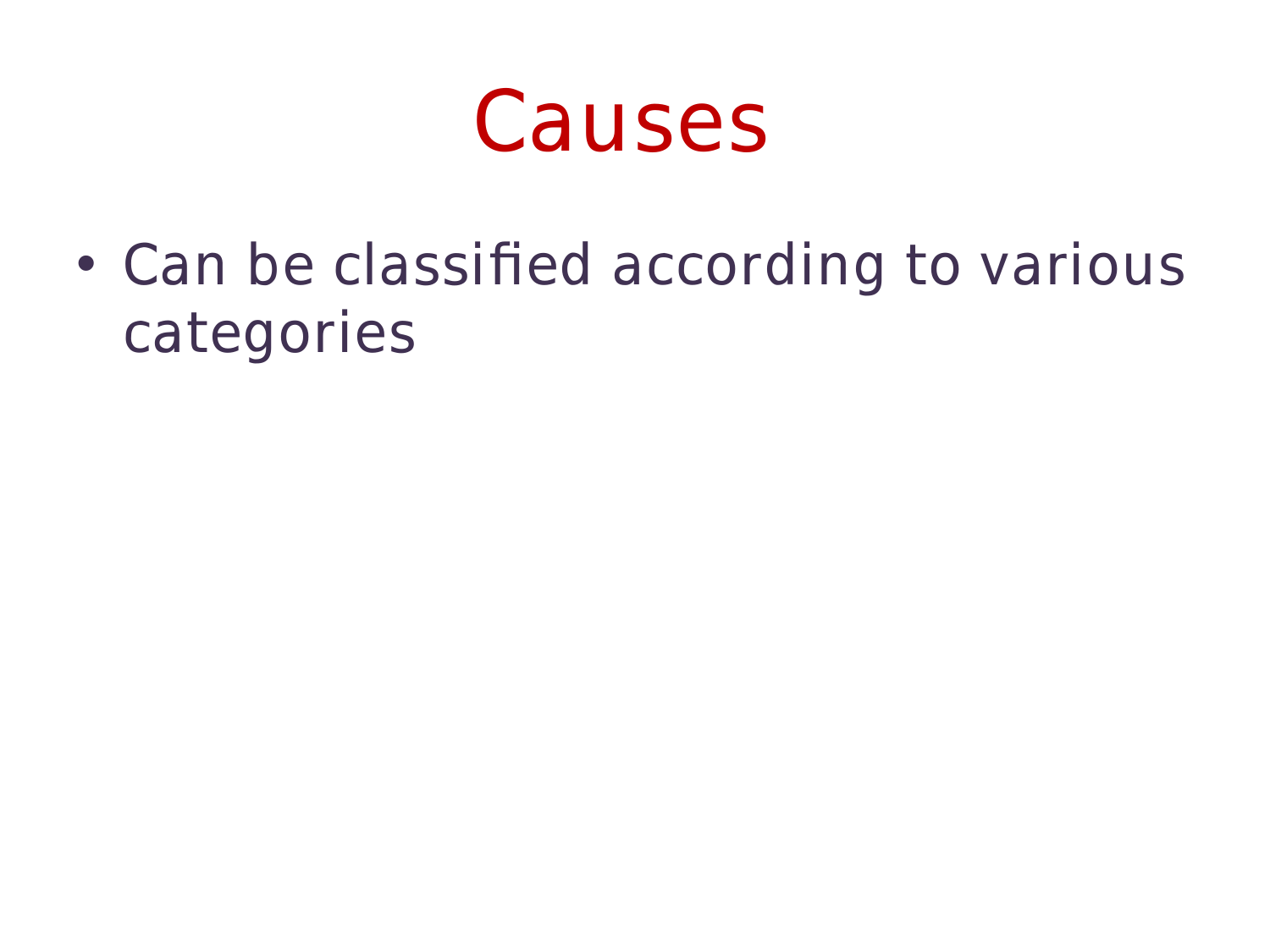

# Causes
Can be classified according to various categories